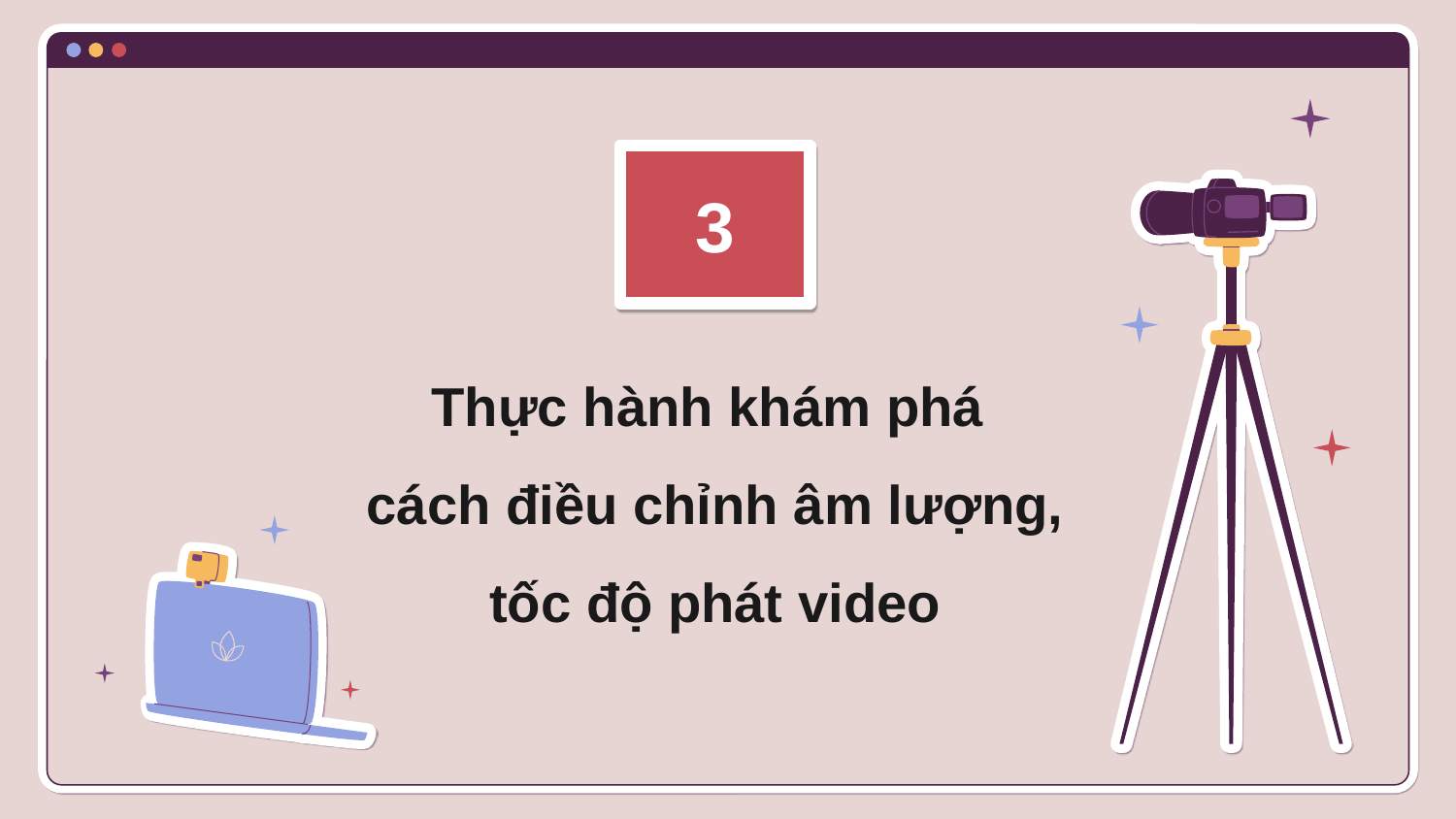

#
3
Thực hành khám phá
cách điều chỉnh âm lượng, tốc độ phát video